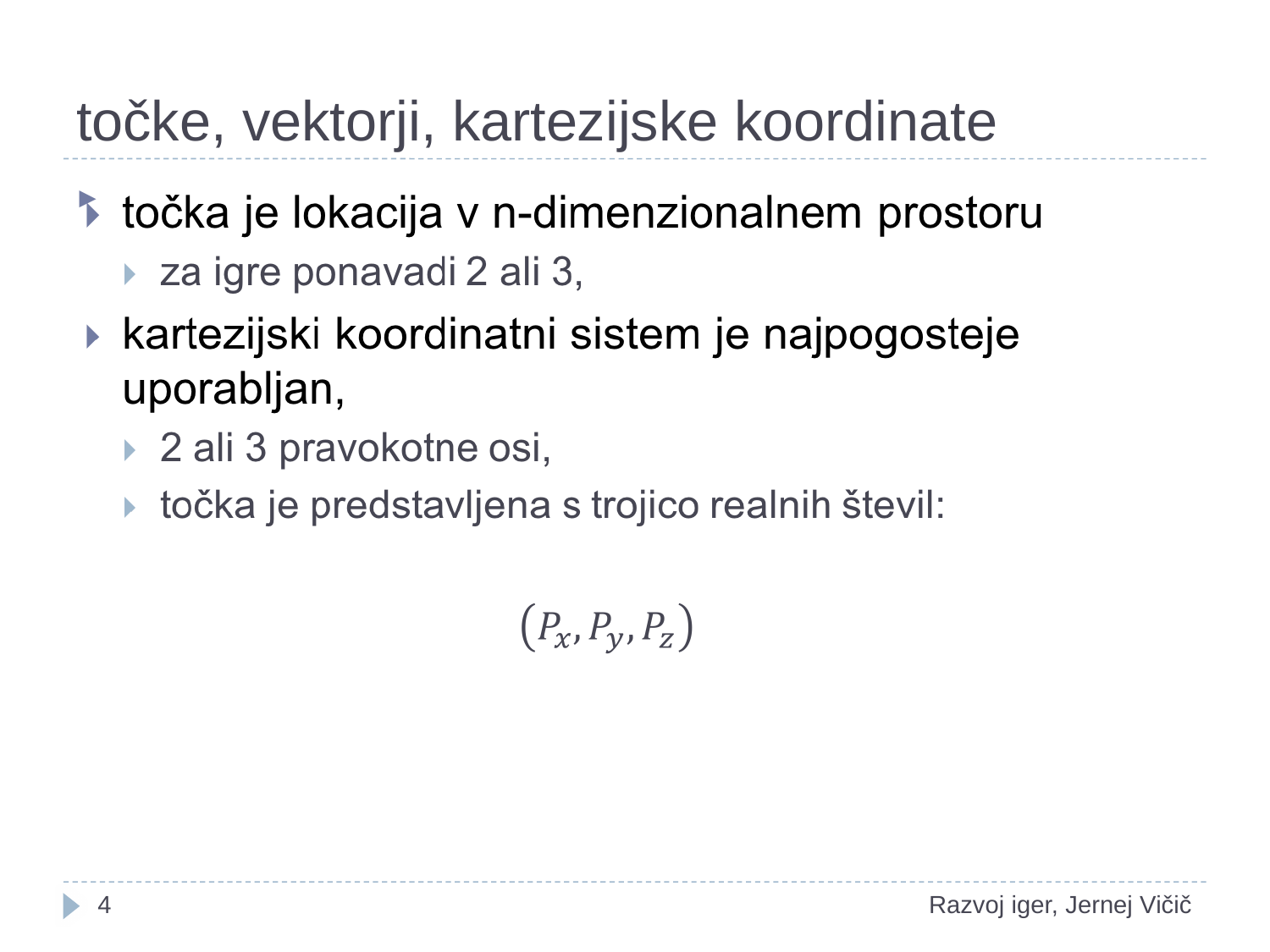

# točke, vektorji, kartezijske koordinate

4
Razvoj iger, Jernej Vičič